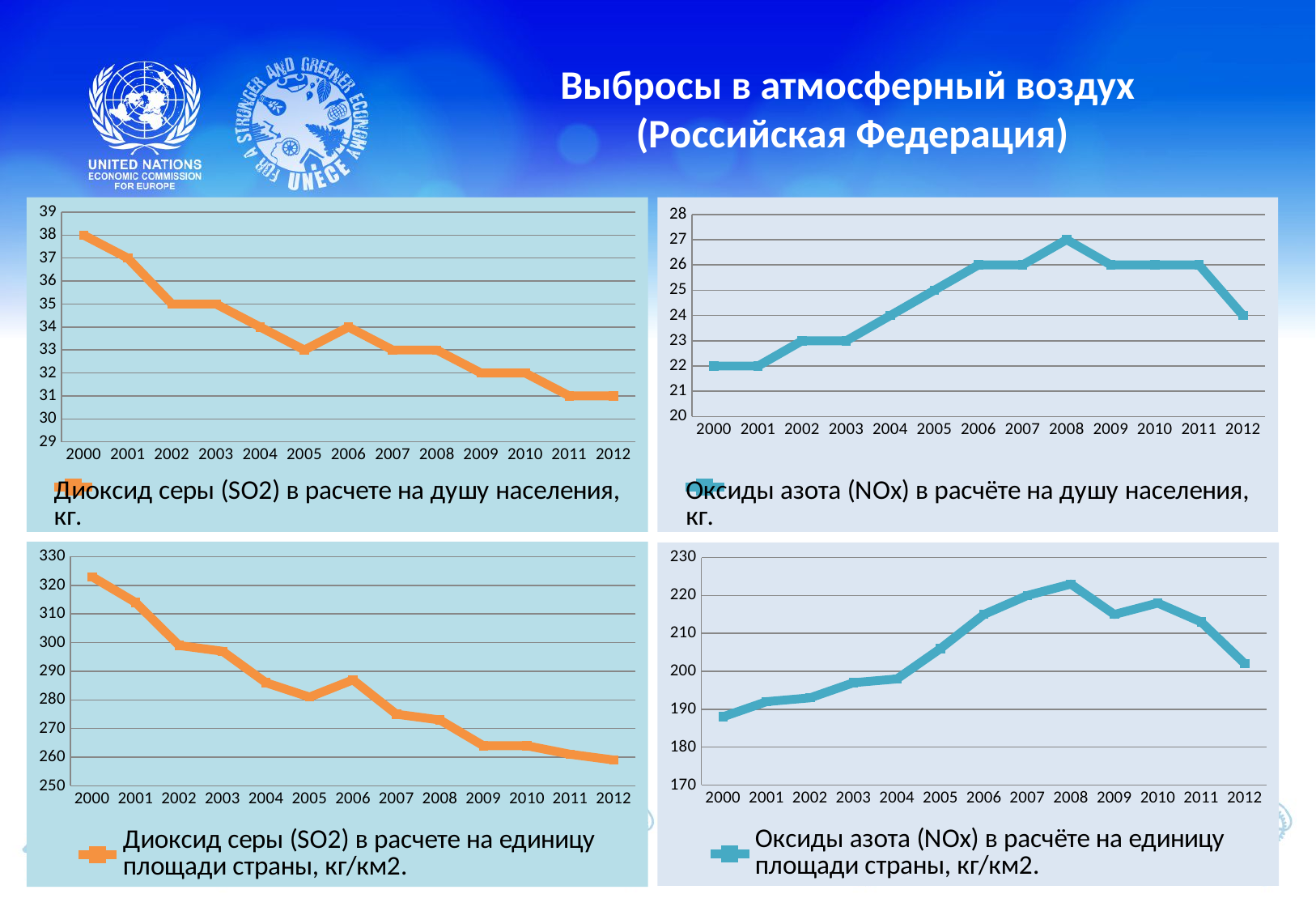

# Выбросы в атмосферный воздух (Российская Федерация)

### Chart

| Category |  |
|---|---|
| 2000 | 38.0 |
| 2001 | 37.0 |
| 2002 | 35.0 |
| 2003 | 35.0 |
| 2004 | 34.0 |
| 2005 | 33.0 |
| 2006 | 34.0 |
| 2007 | 33.0 |
| 2008 | 33.0 |
| 2009 | 32.0 |
| 2010 | 32.0 |
| 2011 | 31.0 |
| 2012 | 31.0 |

### Chart

| Category |  |
|---|---|
| 2000 | 22.0 |
| 2001 | 22.0 |
| 2002 | 23.0 |
| 2003 | 23.0 |
| 2004 | 24.0 |
| 2005 | 25.0 |
| 2006 | 26.0 |
| 2007 | 26.0 |
| 2008 | 27.0 |
| 2009 | 26.0 |
| 2010 | 26.0 |
| 2011 | 26.0 |
| 2012 | 24.0 |

### Chart

| Category | Диоксид серы (SO2) в расчете на единицу площади страны, кг/км2. |
|---|---|
| 2000 | 323.0 |
| 2001 | 314.0 |
| 2002 | 299.0 |
| 2003 | 297.0 |
| 2004 | 286.0 |
| 2005 | 281.0 |
| 2006 | 287.0 |
| 2007 | 275.0 |
| 2008 | 273.0 |
| 2009 | 264.0 |
| 2010 | 264.0 |
| 2011 | 261.0 |
| 2012 | 259.0 |

### Chart

| Category | Оксиды азота (NOx) в расчёте на единицу площади страны, кг/км2. |
|---|---|
| 2000 | 188.0 |
| 2001 | 192.0 |
| 2002 | 193.0 |
| 2003 | 197.0 |
| 2004 | 198.0 |
| 2005 | 206.0 |
| 2006 | 215.0 |
| 2007 | 220.0 |
| 2008 | 223.0 |
| 2009 | 215.0 |
| 2010 | 218.0 |
| 2011 | 213.0 |
| 2012 | 202.0 |